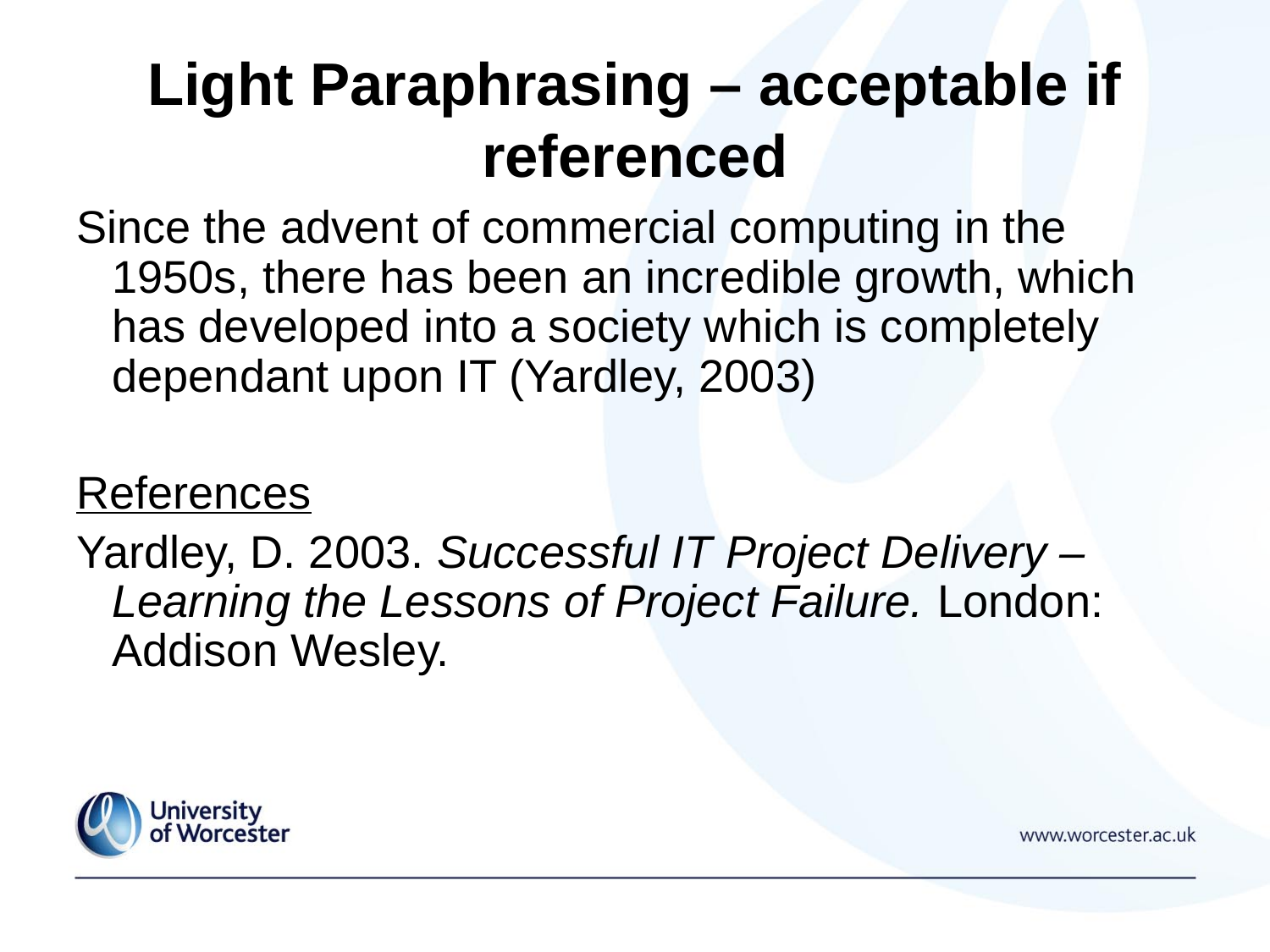

# Light Paraphrasing – acceptable if referenced
Since the advent of commercial computing in the 1950s, there has been an incredible growth, which has developed into a society which is completely dependant upon IT (Yardley, 2003)

References
Yardley, D. 2003. Successful IT Project Delivery – Learning the Lessons of Project Failure. London: Addison Wesley.